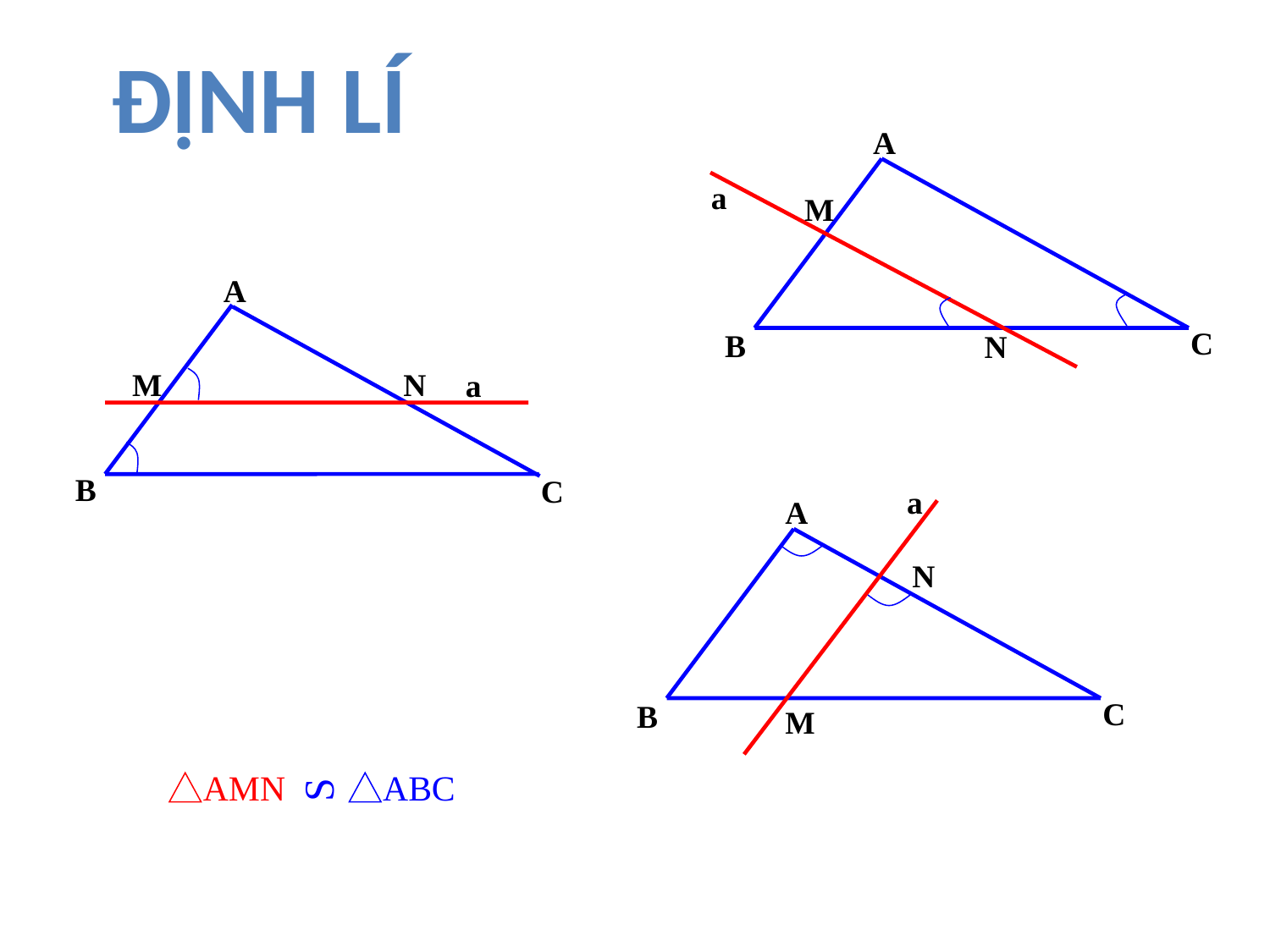

Định lí

A

C
B
a

M

N
A

M
N
a

B
C

a
A

C
B

M
N
S
AMN
ABC